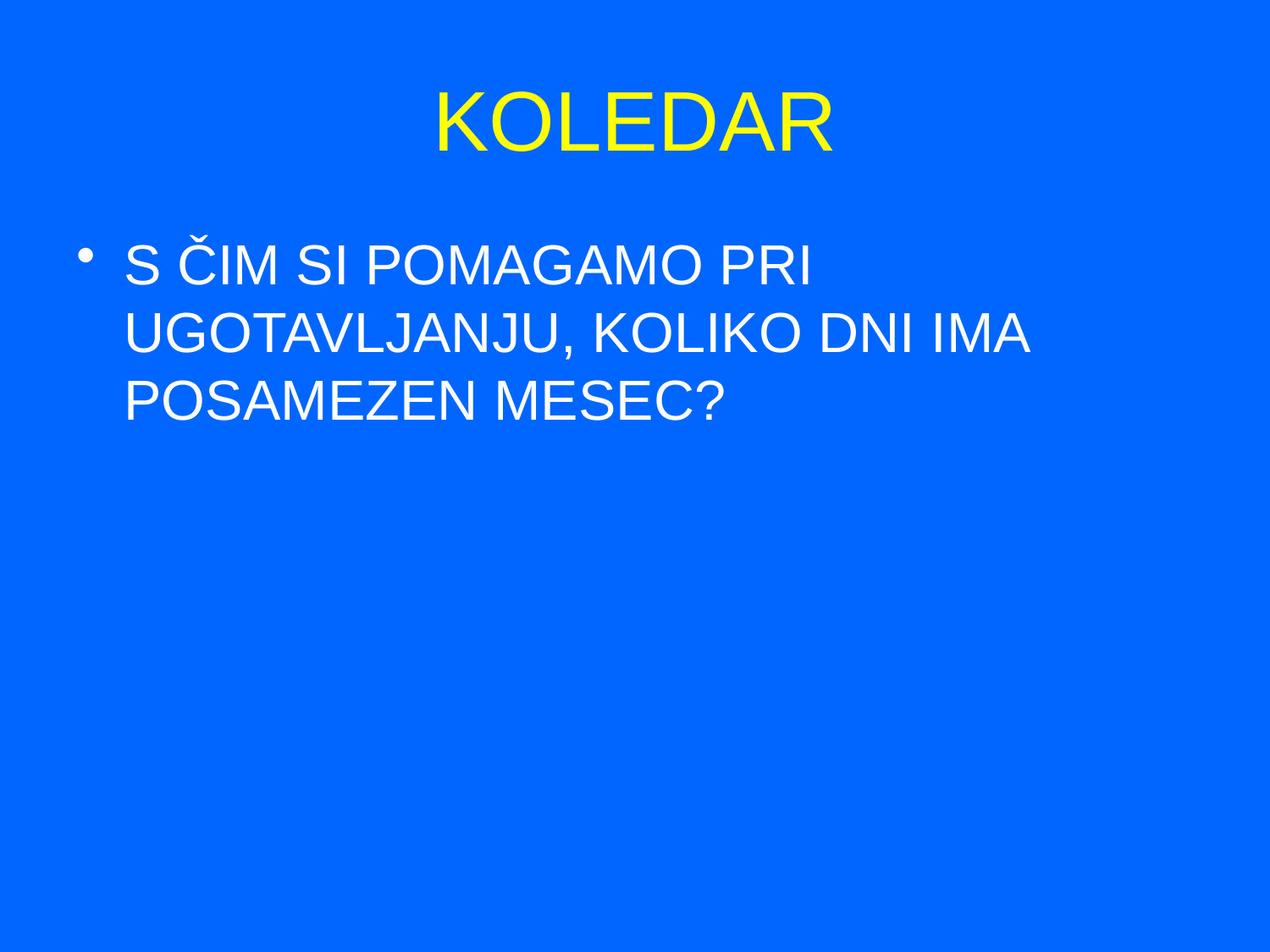

# KOLEDAR
S ČIM SI POMAGAMO PRI UGOTAVLJANJU, KOLIKO DNI IMA POSAMEZEN MESEC?